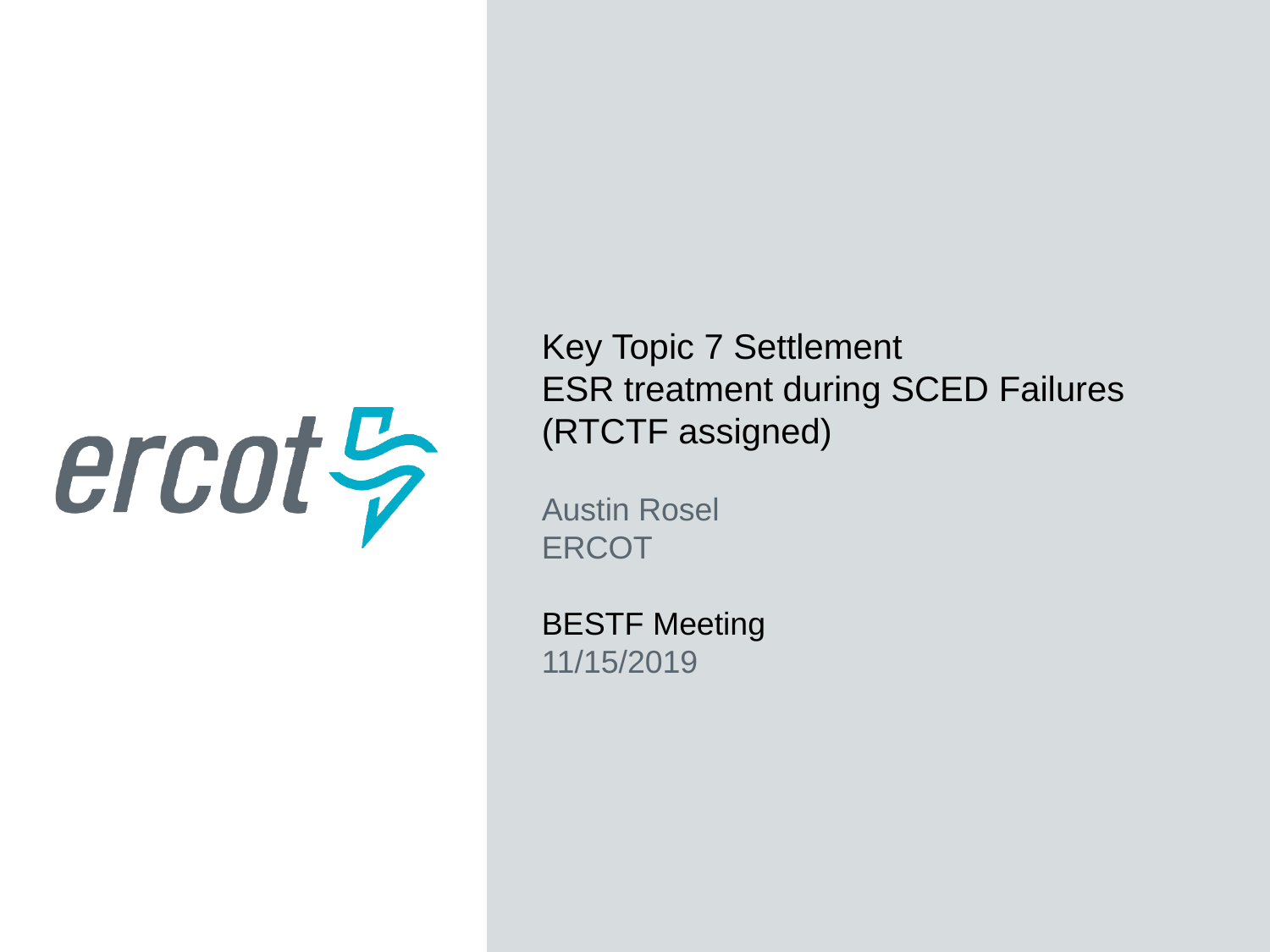

Key Topic 7 Settlement
ESR treatment during SCED Failures (RTCTF assigned)

Austin Rosel
ERCOT

BESTF Meeting
11/15/2019